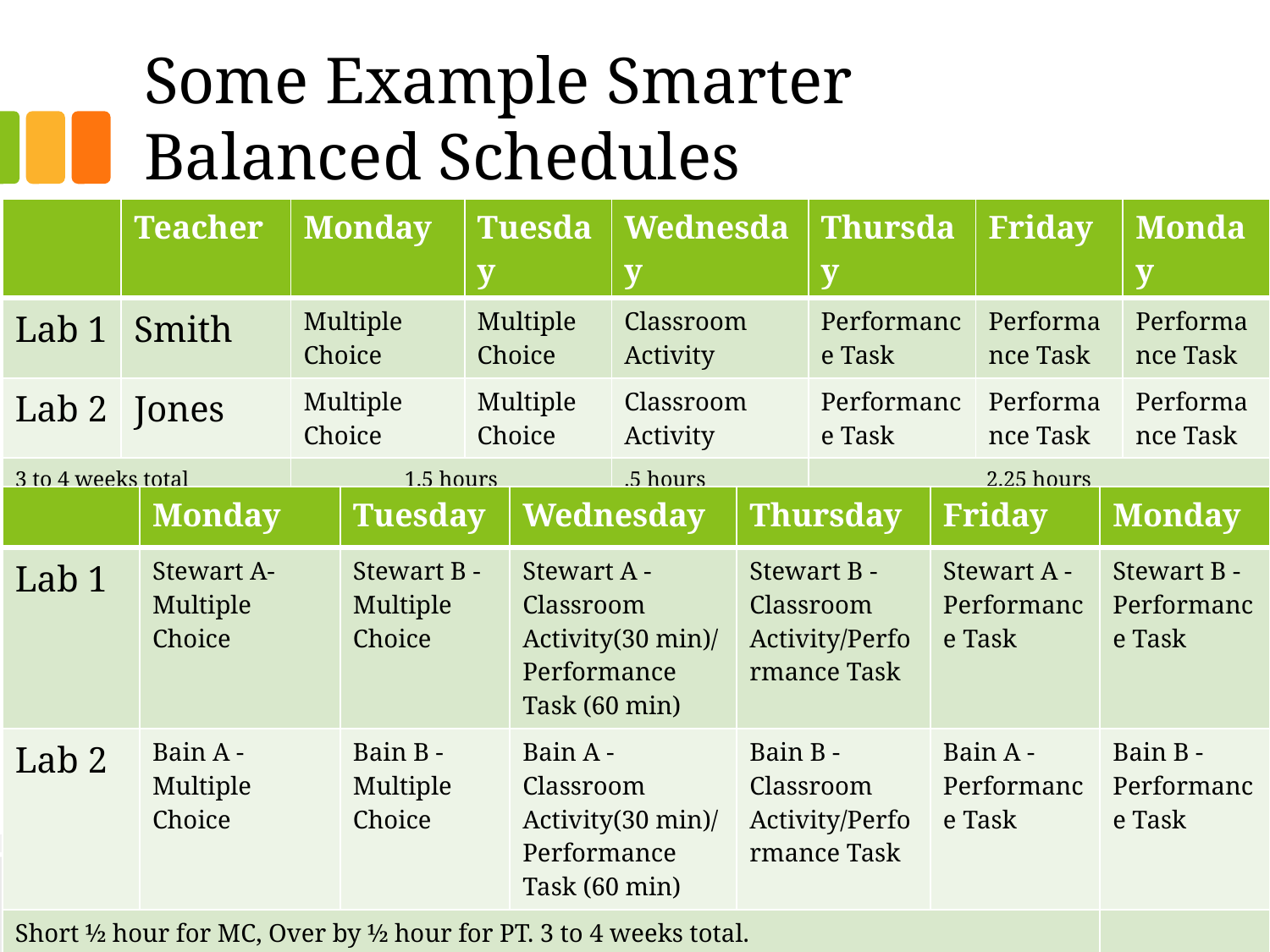

# Some Example Smarter Balanced Schedules
|  | Teacher | Monday | Tuesday | Wednesday | Thursday | Friday | Monday |
| --- | --- | --- | --- | --- | --- | --- | --- |
| Lab 1 | Smith | Multiple Choice | Multiple Choice | Classroom Activity | Performance Task | Performance Task | Performance Task |
| Lab 2 | Jones | Multiple Choice | Multiple Choice | Classroom Activity | Performance Task | Performance Task | Performance Task |
| 3 to 4 weeks total |  | 1.5 hours |  | .5 hours (15 minutes open) | 2.25 hours |  |  |
|  | Monday | Tuesday | Wednesday | Thursday | Friday | Monday |
| --- | --- | --- | --- | --- | --- | --- |
| Lab 1 | Stewart A-Multiple Choice | Stewart B -Multiple Choice | Stewart A -Classroom Activity(30 min)/ Performance Task (60 min) | Stewart B -Classroom Activity/Performance Task | Stewart A - Performance Task | Stewart B -Performance Task |
| Lab 2 | Bain A -Multiple Choice | Bain B -Multiple Choice | Bain A -Classroom Activity(30 min)/ Performance Task (60 min) | Bain B -Classroom Activity/Performance Task | Bain A - Performance Task | Bain B -Performance Task |
| Short ½ hour for MC, Over by ½ hour for PT. 3 to 4 weeks total. |  |  |  |  |  |  |